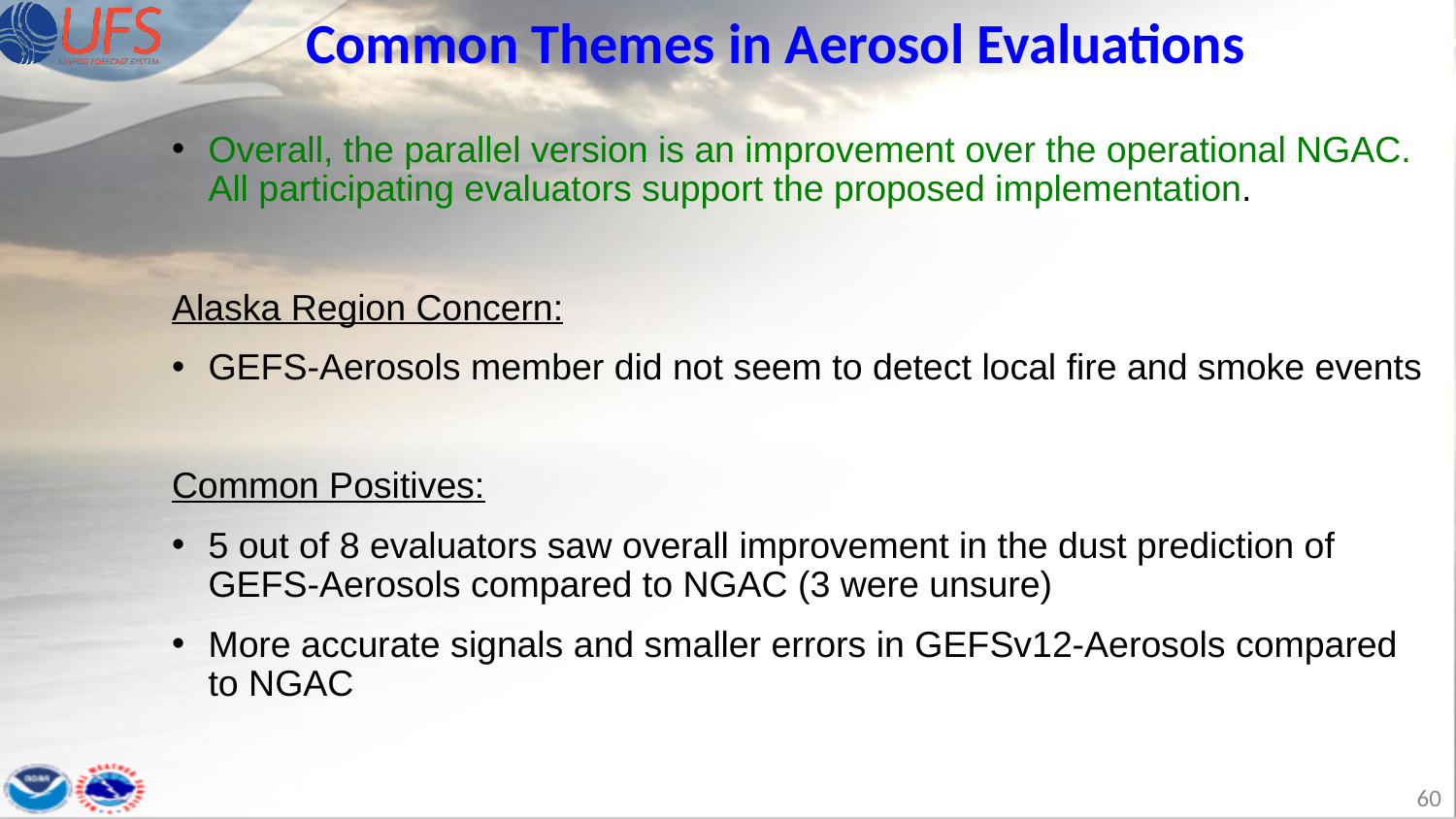

Common Themes in Aerosol Evaluations
Overall, the parallel version is an improvement over the operational NGAC. All participating evaluators support the proposed implementation.

Alaska Region Concern:
GEFS-Aerosols member did not seem to detect local fire and smoke events

Common Positives:
5 out of 8 evaluators saw overall improvement in the dust prediction of GEFS-Aerosols compared to NGAC (3 were unsure)
More accurate signals and smaller errors in GEFSv12-Aerosols compared to NGAC

60